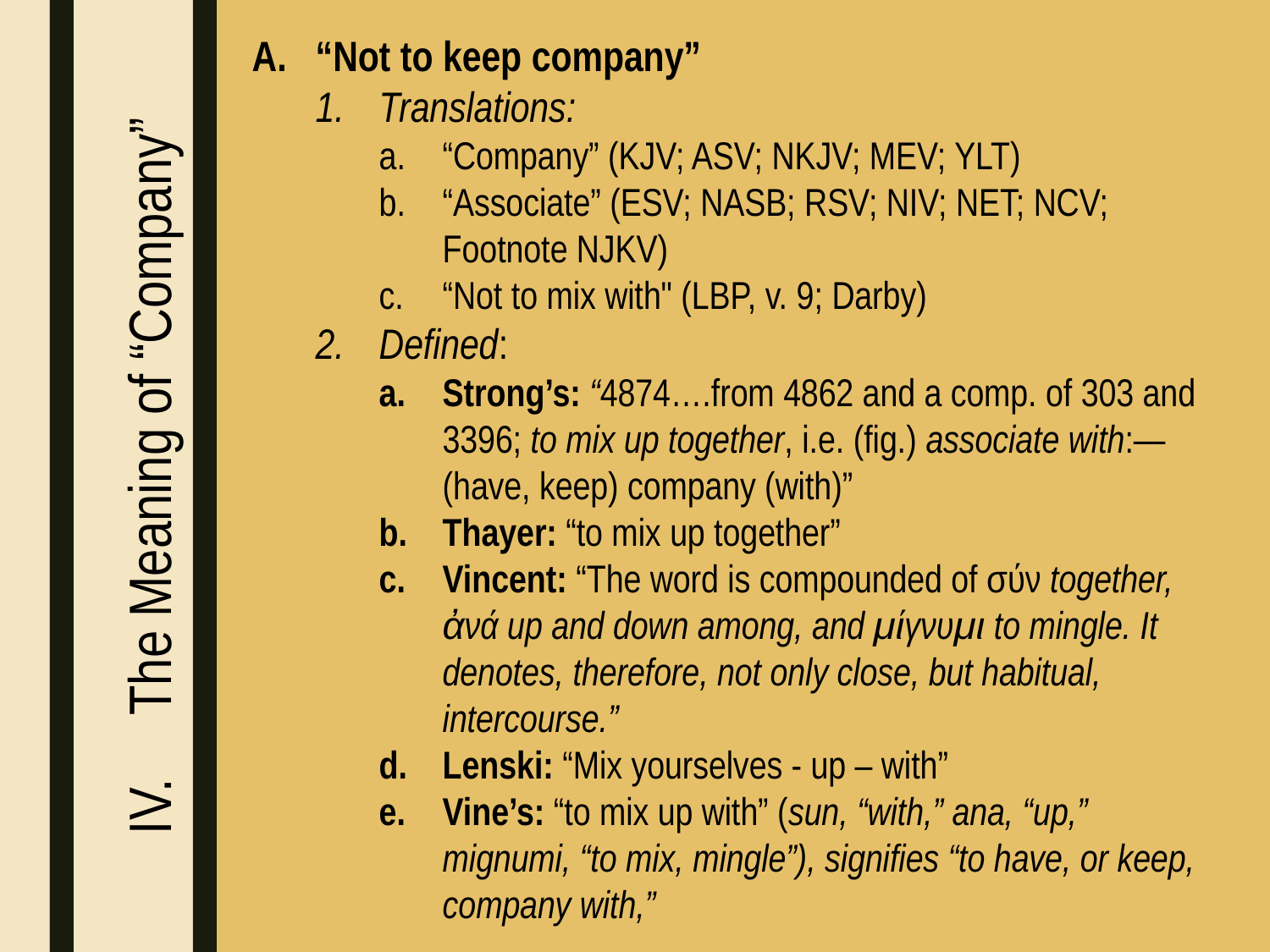

“Not to keep company”
Translations:
“Company” (KJV; ASV; NKJV; MEV; YLT)
“Associate” (ESV; NASB; RSV; NIV; NET; NCV; Footnote NJKV)
“Not to mix with" (LBP, v. 9; Darby)
Defined:
Strong’s: “4874….from 4862 and a comp. of 303 and 3396; to mix up together, i.e. (fig.) associate with:—(have, keep) company (with)”
Thayer: “to mix up together”
Vincent: “The word is compounded of σύν together, ἀνά up and down among, and μίγνυμι to mingle. It denotes, therefore, not only close, but habitual, intercourse.”
Lenski: “Mix yourselves - up – with”
Vine’s: “to mix up with” (sun, “with,” ana, “up,” mignumi, “to mix, mingle”), signifies “to have, or keep, company with,”
The Meaning of “Company”